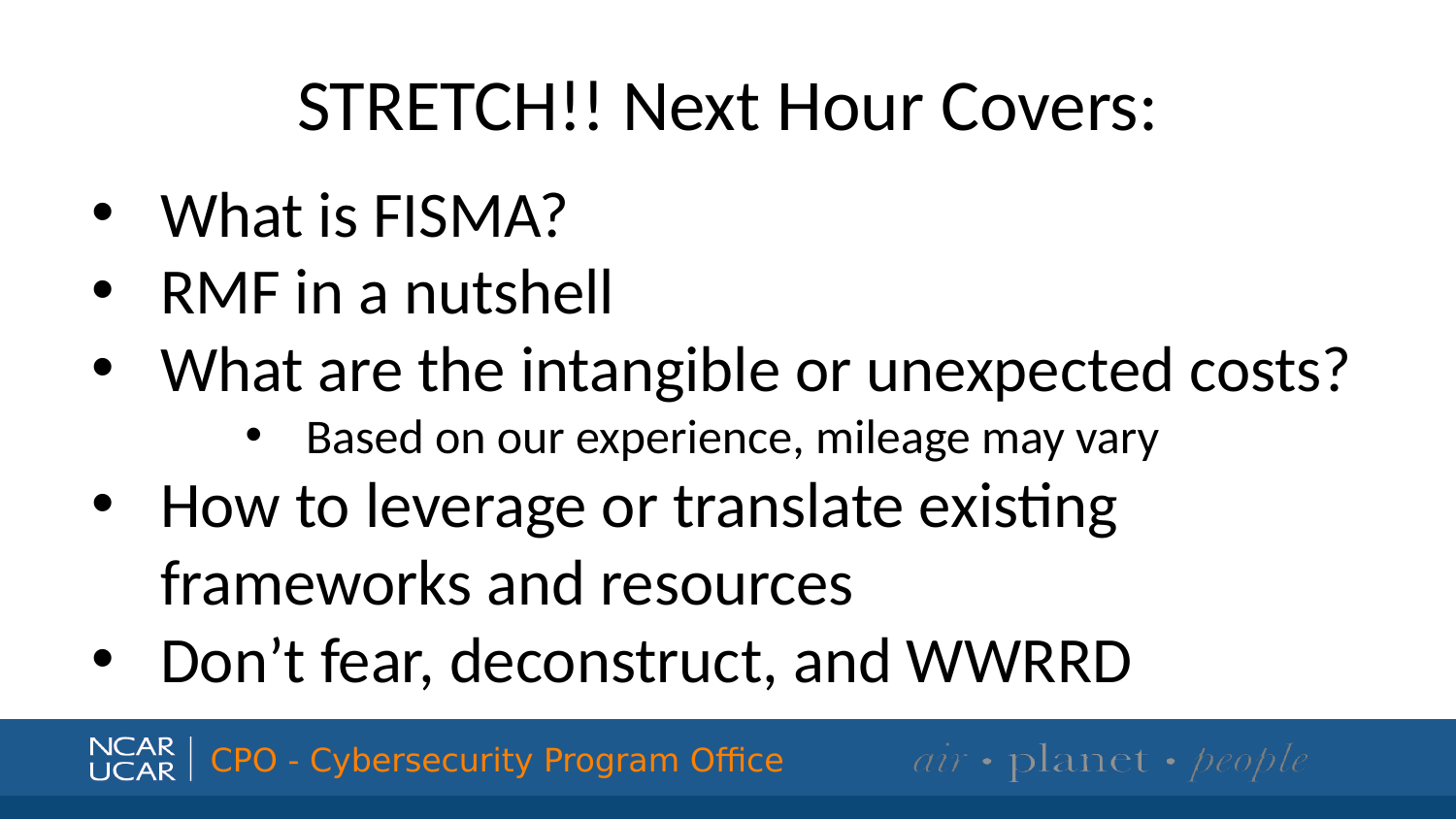

# STRETCH!! Next Hour Covers:
What is FISMA?
RMF in a nutshell
What are the intangible or unexpected costs?
Based on our experience, mileage may vary
How to leverage or translate existing frameworks and resources
Don’t fear, deconstruct, and WWRRD